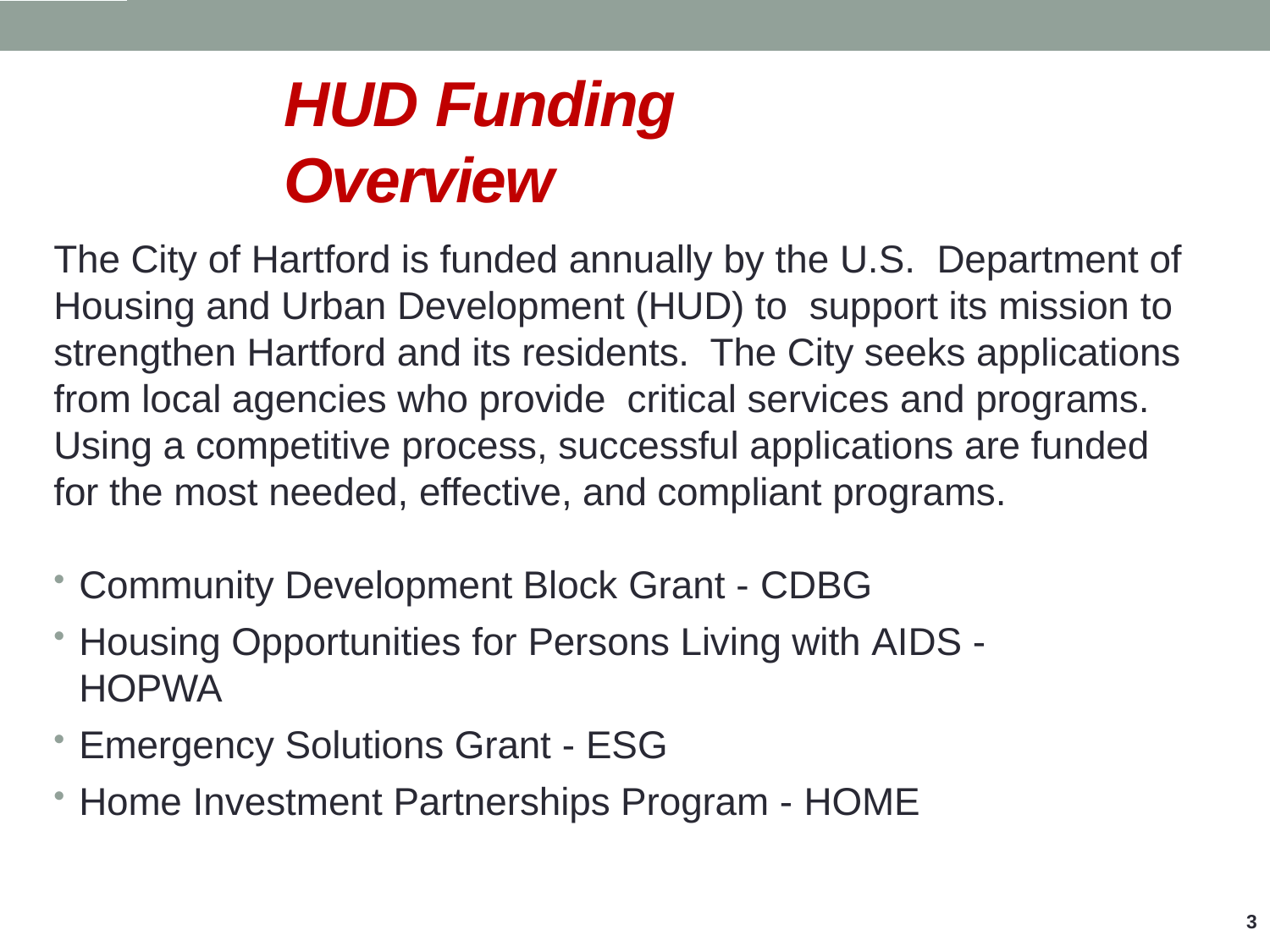

# HUD Funding Overview
The City of Hartford is funded annually by the U.S.  Department of Housing and Urban Development (HUD) to  support its mission to strengthen Hartford and its residents.  The City seeks applications from local agencies who provide  critical services and programs. Using a competitive process, successful applications are funded for the most needed, effective, and compliant programs.

Community Development Block Grant - CDBG
Housing Opportunities for Persons Living with AIDS -  HOPWA
Emergency Solutions Grant - ESG
Home Investment Partnerships Program - HOME
3